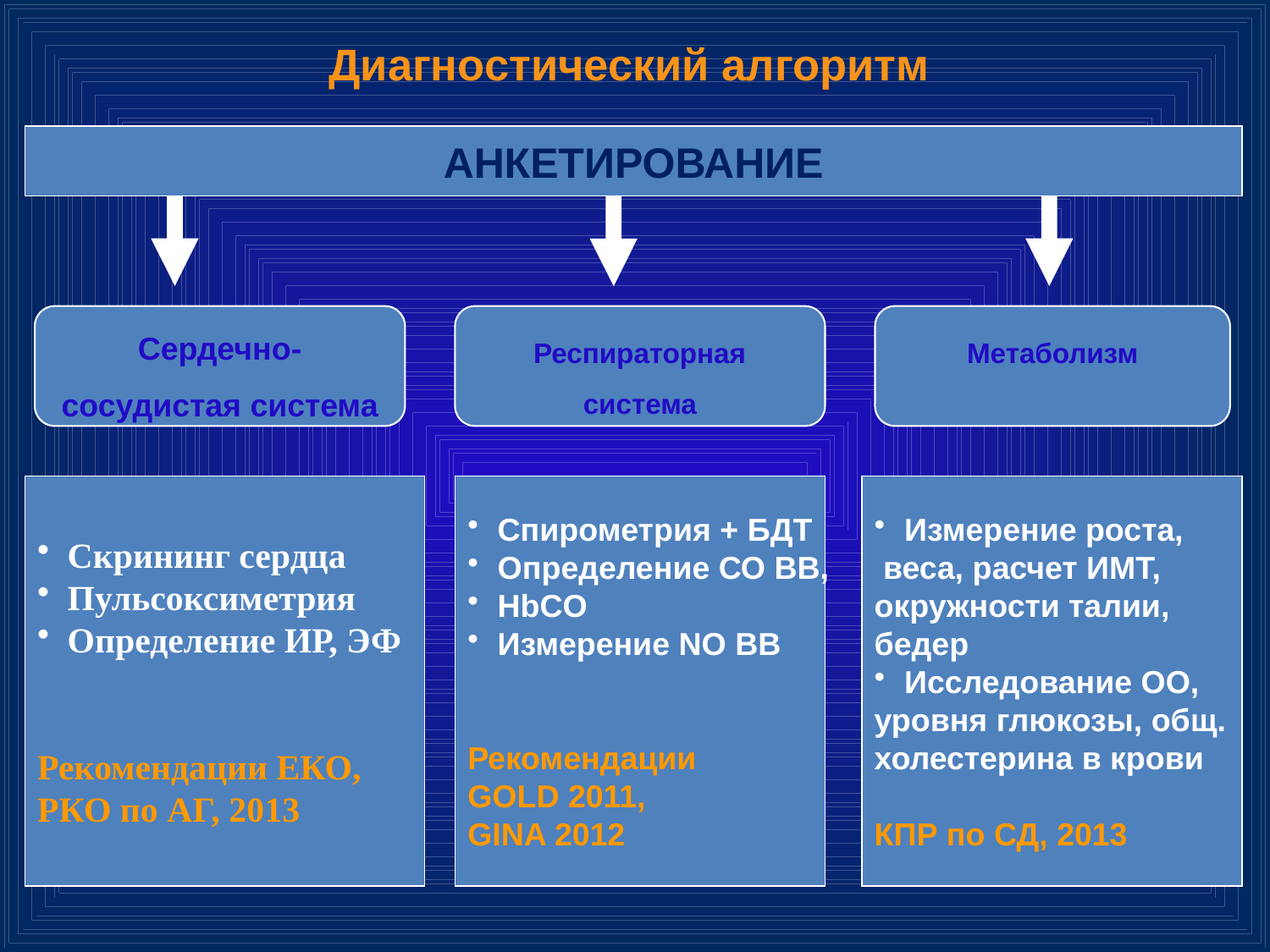

Диагностический алгоритм
АНКЕТИРОВАНИЕ

Сердечно-сосудистая система
Респираторная система
Метаболизм
Скрининг сердца
Пульсоксиметрия
Определение ИР, ЭФ

Рекомендации ЕКО,
РКО по АГ, 2013
Спирометрия + БДТ
Определение СО ВВ,
HbCO
Измерение NO ВВ

Рекомендации
GOLD 2011,
GINA 2012

Измерение роста,
 веса, расчет ИМТ,
окружности талии,
бедер
Исследование ОО,
уровня глюкозы, общ.
холестерина в крови

КПР по СД, 2013